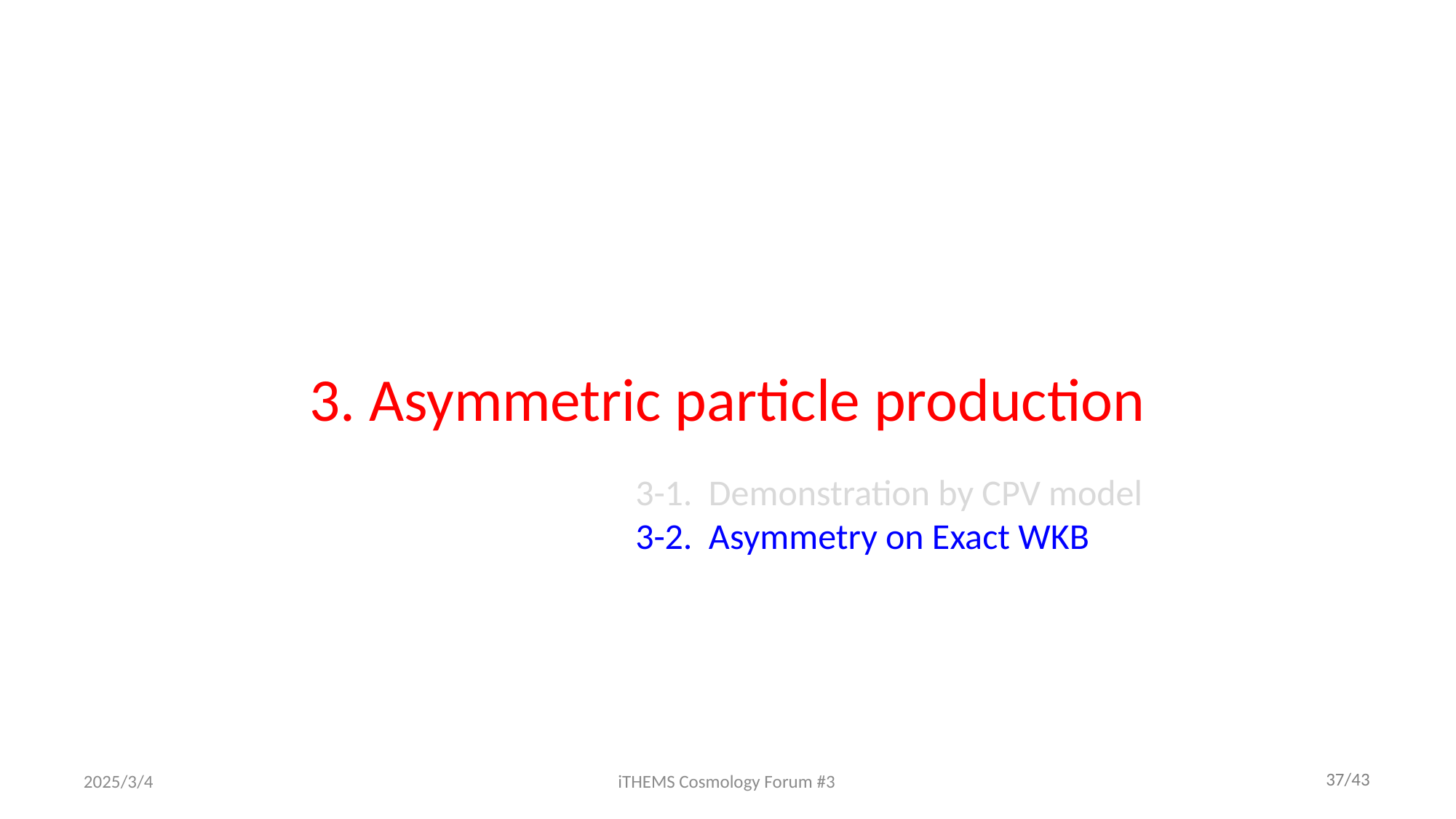

# 3. Asymmetric particle production
3-1.  Demonstration by CPV model
3-2.  Asymmetry on Exact WKB
2025/3/4
iTHEMS Cosmology Forum #3